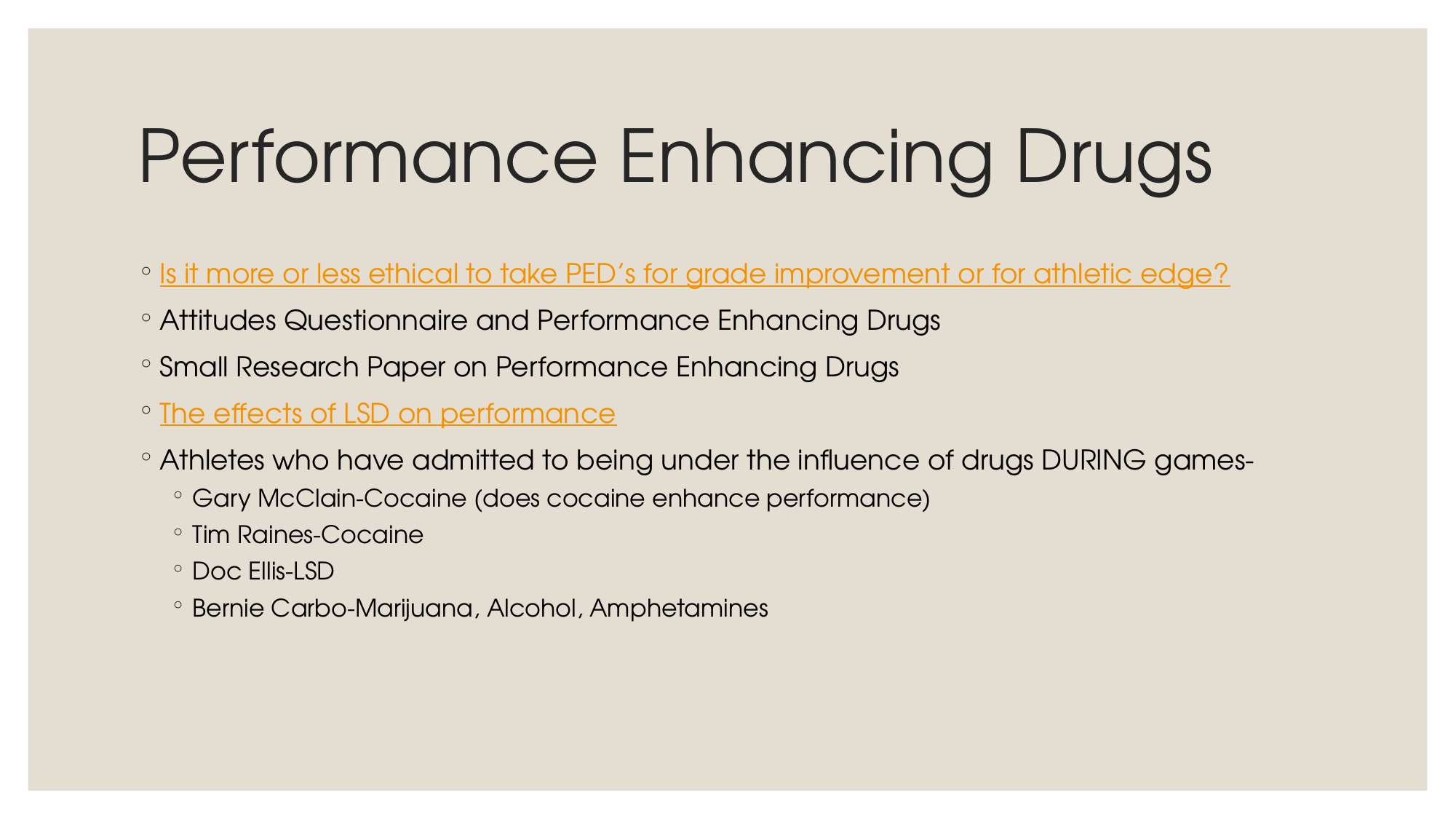

# Performance Enhancing Drugs
Is it more or less ethical to take PED’s for grade improvement or for athletic edge?
Attitudes Questionnaire and Performance Enhancing Drugs
Small Research Paper on Performance Enhancing Drugs
The effects of LSD on performance
Athletes who have admitted to being under the influence of drugs DURING games-
Gary McClain-Cocaine (does cocaine enhance performance)
Tim Raines-Cocaine
Doc Ellis-LSD
Bernie Carbo-Marijuana, Alcohol, Amphetamines